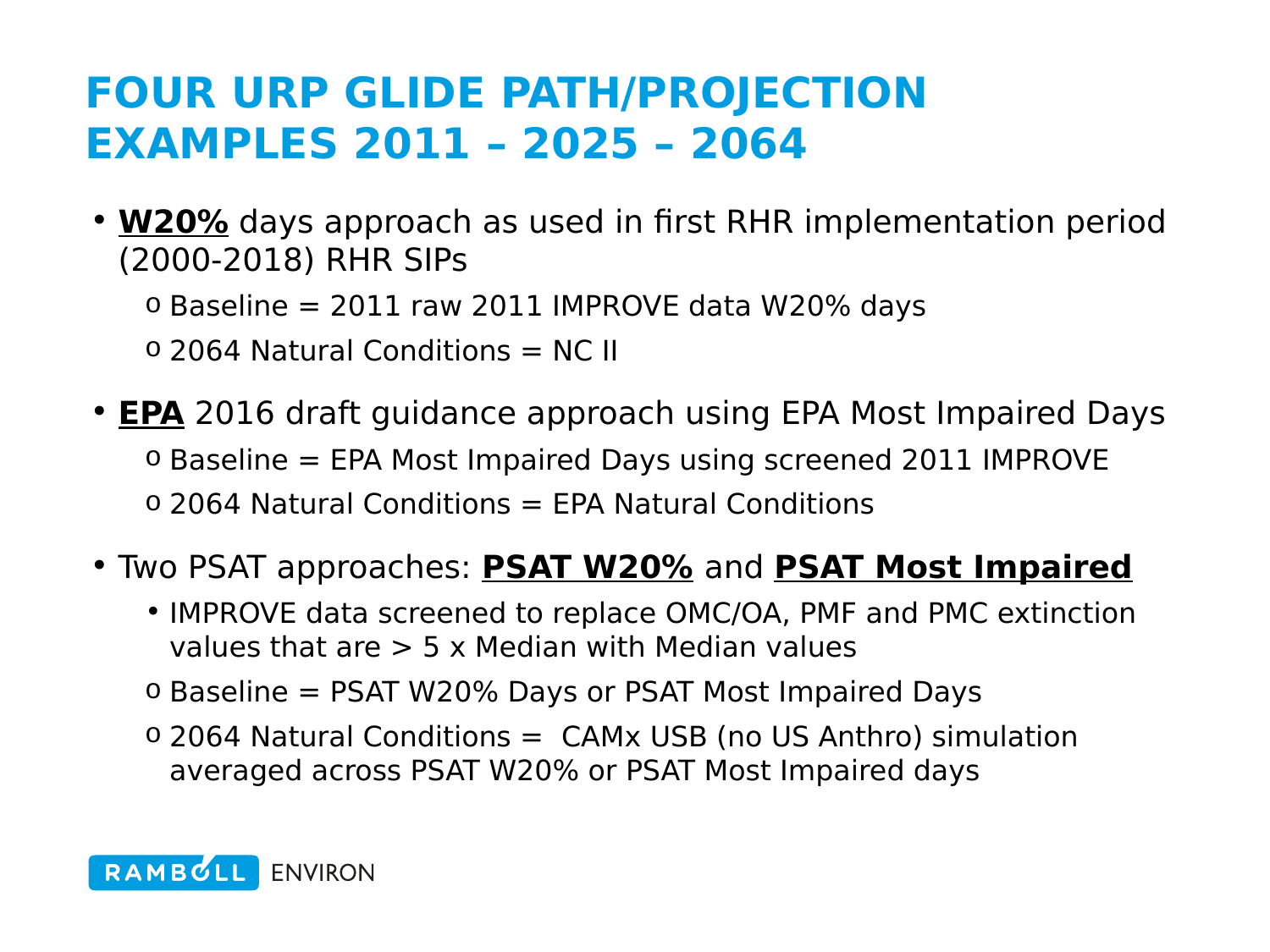

# Four urp glide path/projection examples 2011 – 2025 – 2064
W20% days approach as used in first RHR implementation period (2000-2018) RHR SIPs
Baseline = 2011 raw 2011 IMPROVE data W20% days
2064 Natural Conditions = NC II
EPA 2016 draft guidance approach using EPA Most Impaired Days
Baseline = EPA Most Impaired Days using screened 2011 IMPROVE
2064 Natural Conditions = EPA Natural Conditions
Two PSAT approaches: PSAT W20% and PSAT Most Impaired
IMPROVE data screened to replace OMC/OA, PMF and PMC extinction values that are > 5 x Median with Median values
Baseline = PSAT W20% Days or PSAT Most Impaired Days
2064 Natural Conditions =  CAMx USB (no US Anthro) simulation averaged across PSAT W20% or PSAT Most Impaired days